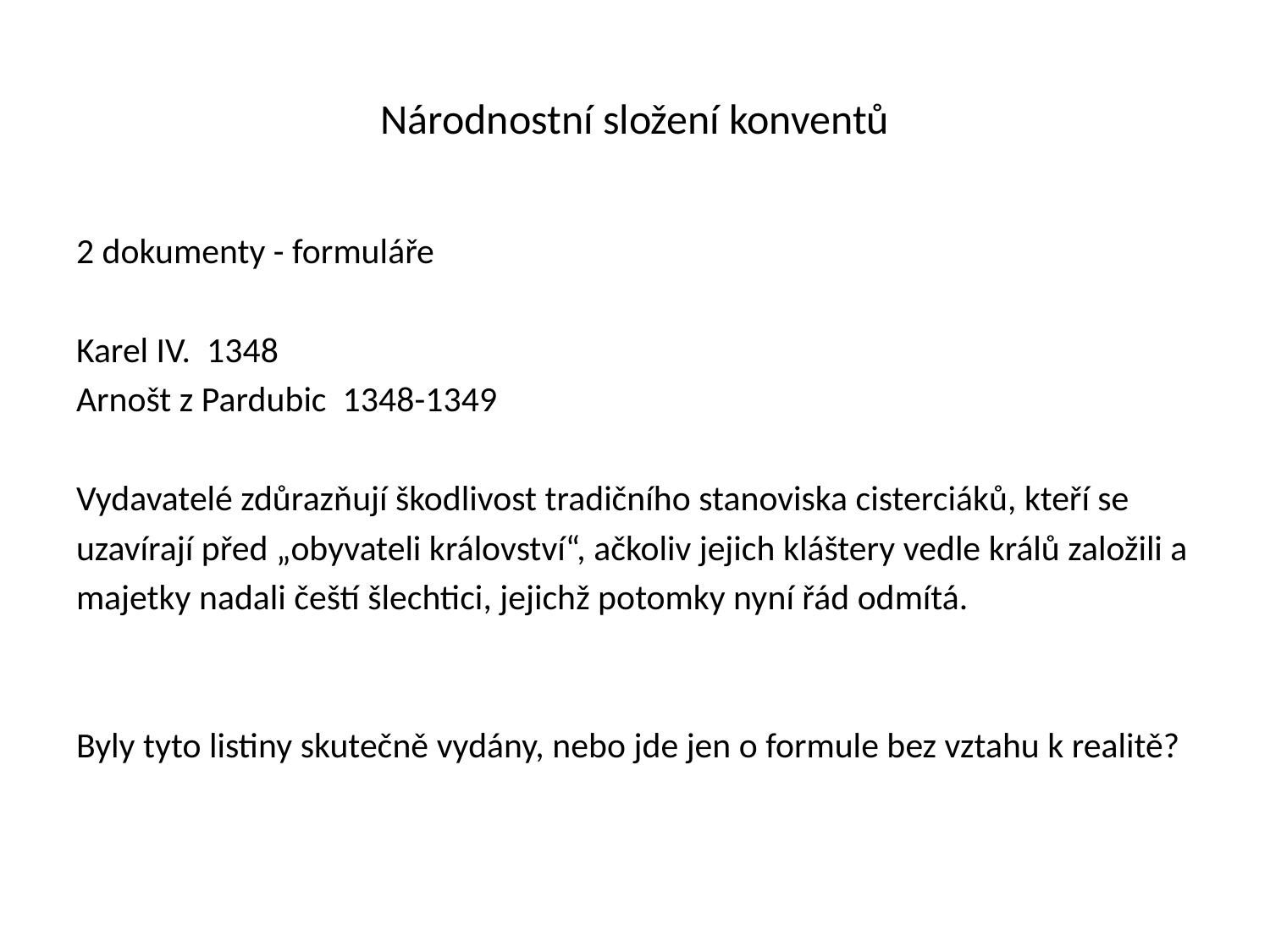

# Národnostní složení konventů
2 dokumenty - formuláře

Karel IV.  1348
Arnošt z Pardubic  1348-1349

Vydavatelé zdůrazňují škodlivost tradičního stanoviska cisterciáků, kteří se
uzavírají před „obyvateli království“, ačkoliv jejich kláštery vedle králů založili a
majetky nadali čeští šlechtici, jejichž potomky nyní řád odmítá.

Byly tyto listiny skutečně vydány, nebo jde jen o formule bez vztahu k realitě?